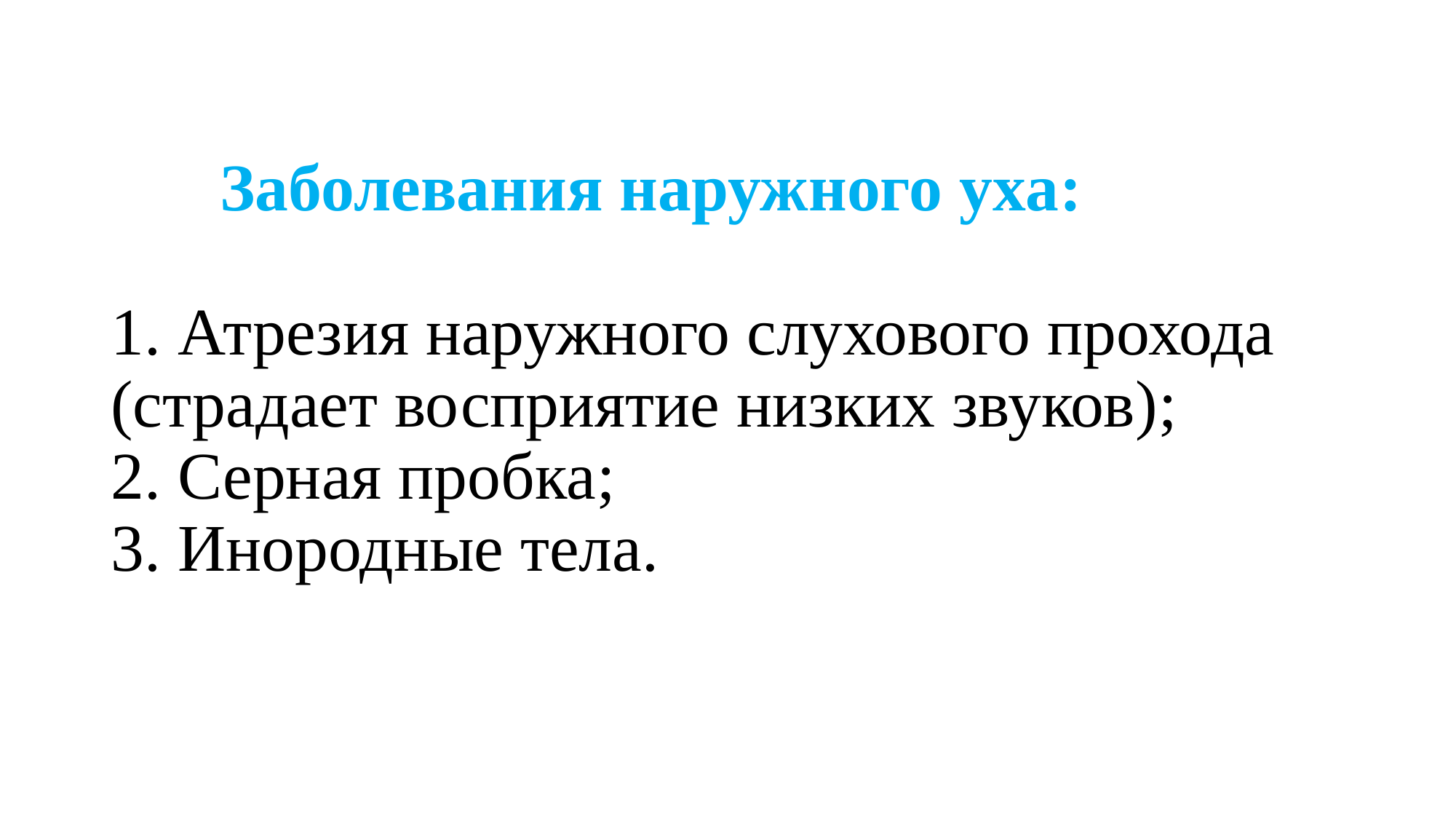

# Заболевания наружного уха: 1. Атрезия наружного слухового прохода (страдает восприятие низких звуков); 2. Серная пробка; 3. Инородные тела.